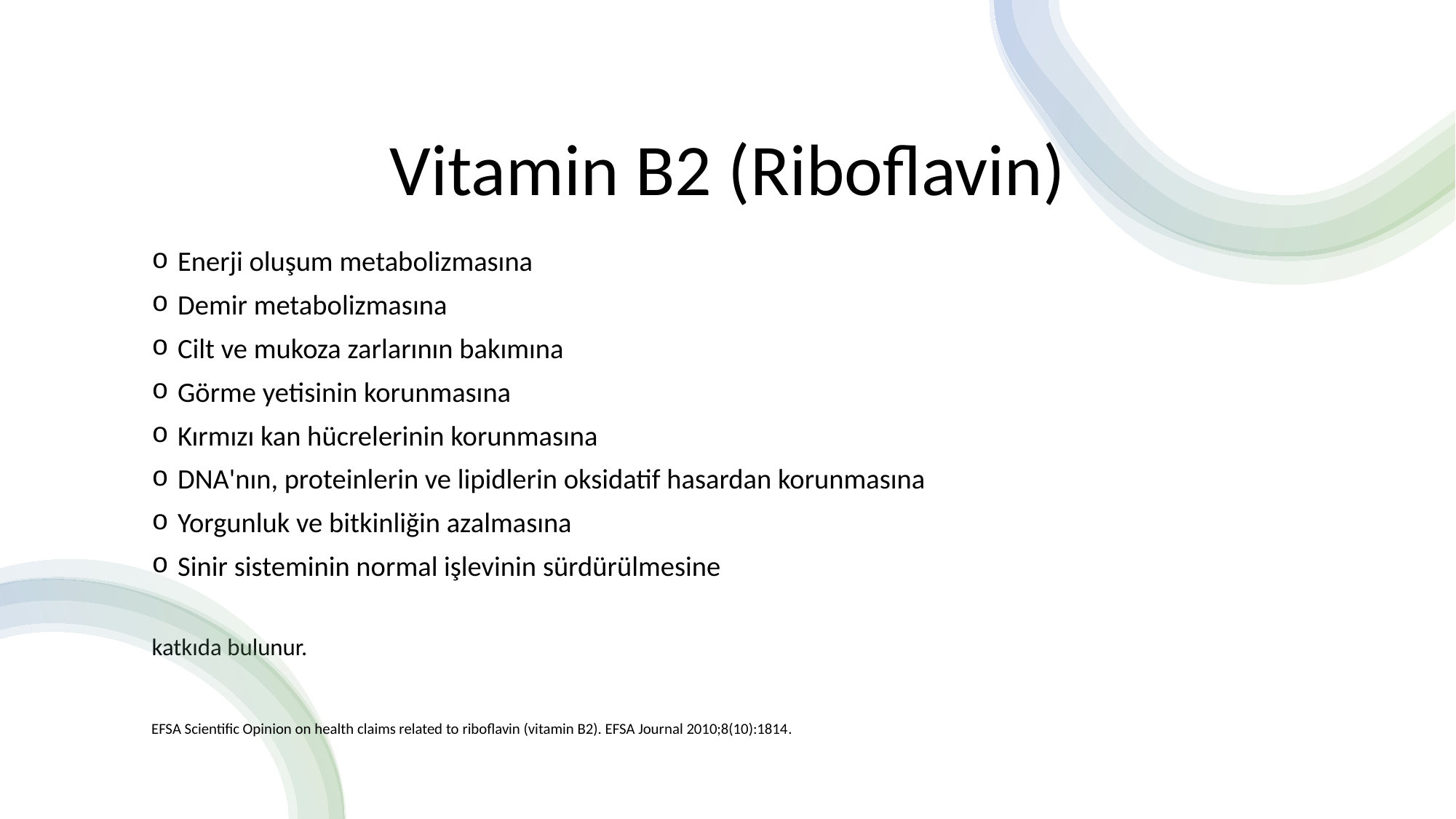

# Vitamin B2 (Riboflavin)
Enerji oluşum metabolizmasına
Demir metabolizmasına
Cilt ve mukoza zarlarının bakımına
Görme yetisinin korunmasına
Kırmızı kan hücrelerinin korunmasına
DNA'nın, proteinlerin ve lipidlerin oksidatif hasardan korunmasına
Yorgunluk ve bitkinliğin azalmasına
Sinir sisteminin normal işlevinin sürdürülmesine

katkıda bulunur.

EFSA Scientific Opinion on health claims related to riboflavin (vitamin B2). EFSA Journal 2010;8(10):1814.